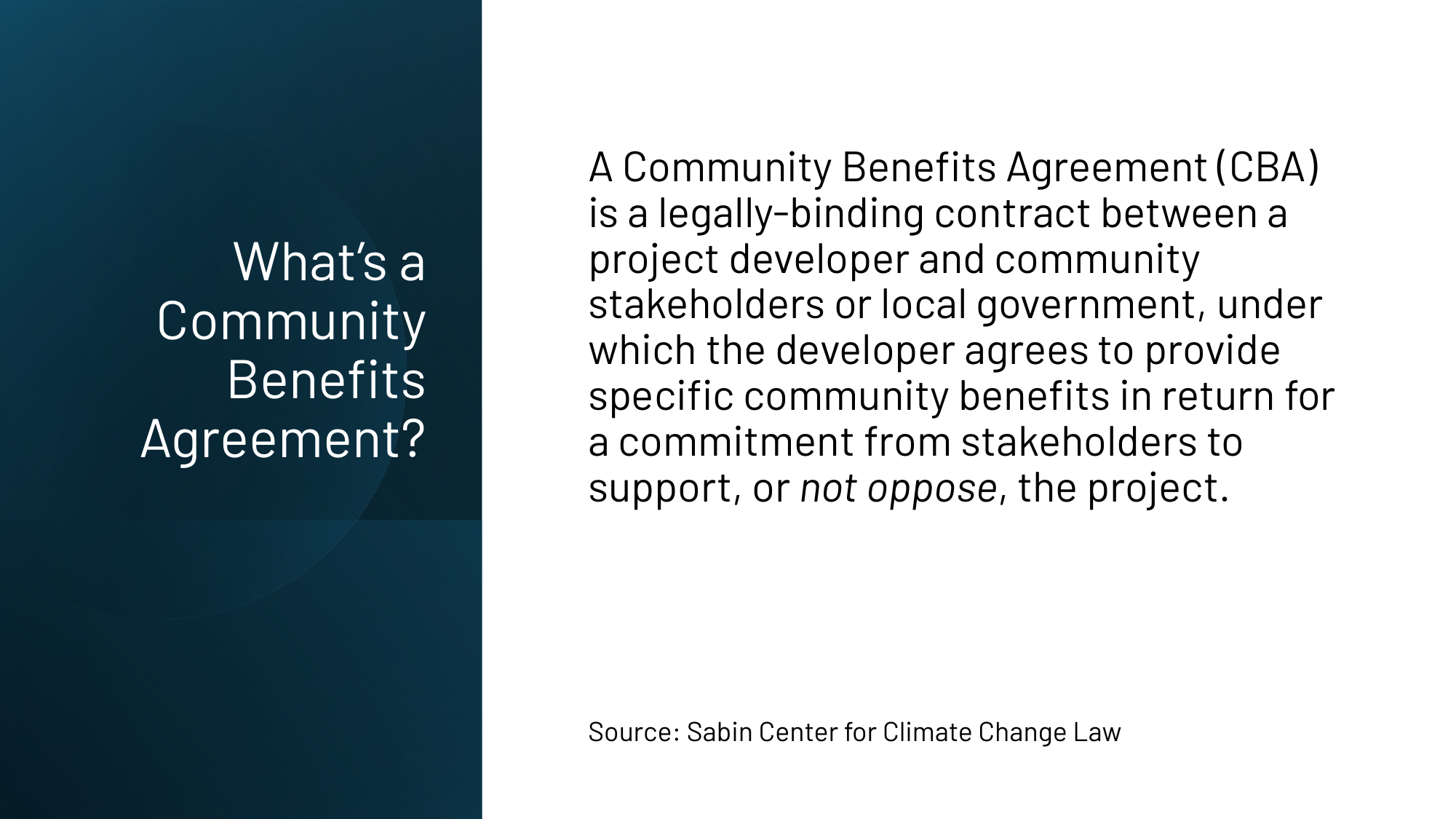

# What’s a Community Benefits Agreement?
A Community Benefits Agreement (CBA) is a legally-binding contract between a project developer and community stakeholders or local government, under which the developer agrees to provide specific community benefits in return for a commitment from stakeholders to support, or not oppose, the project.

Source: Sabin Center for Climate Change Law